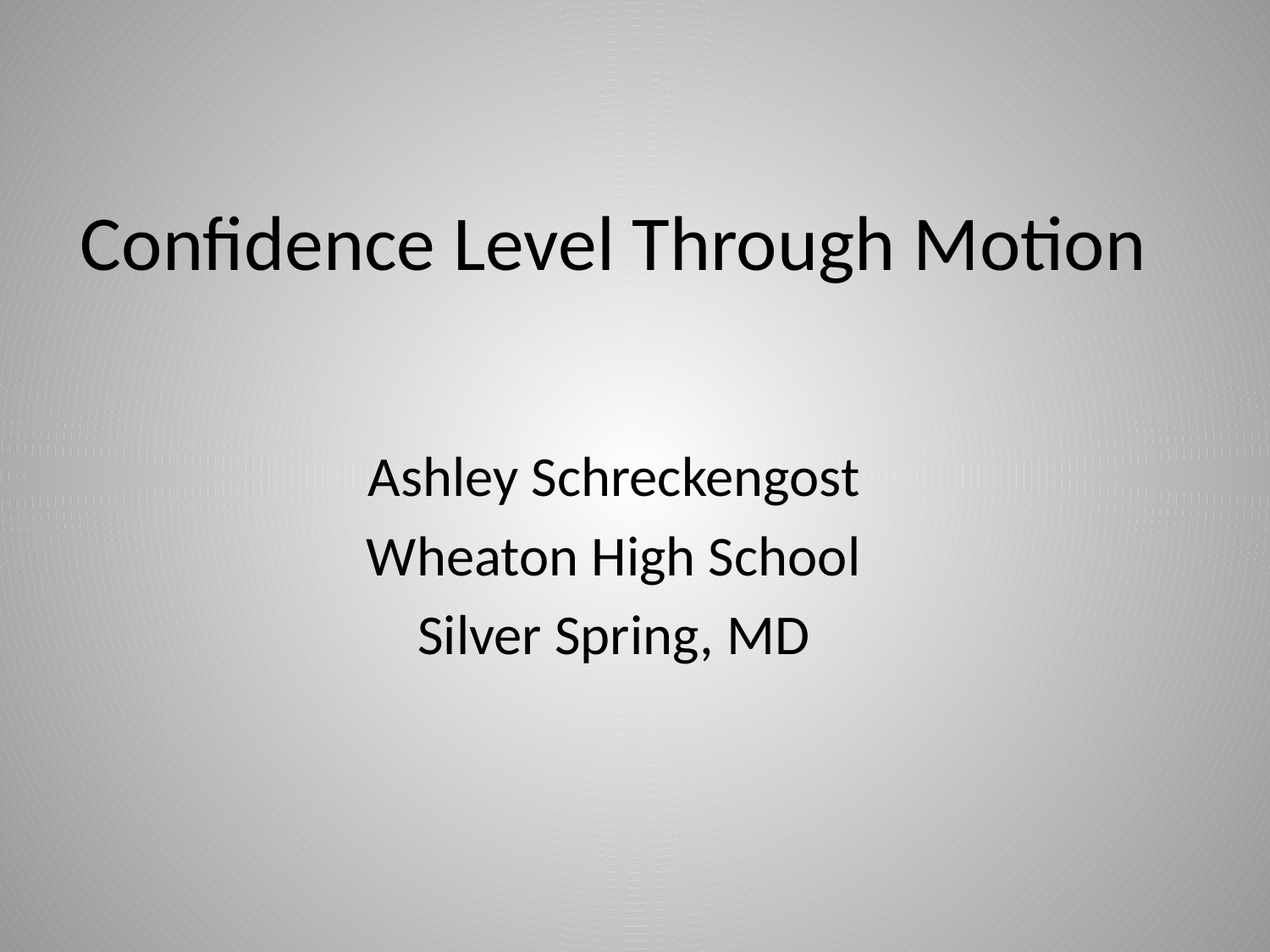

# Confidence Level Through Motion
Ashley Schreckengost
Wheaton High School
Silver Spring, MD